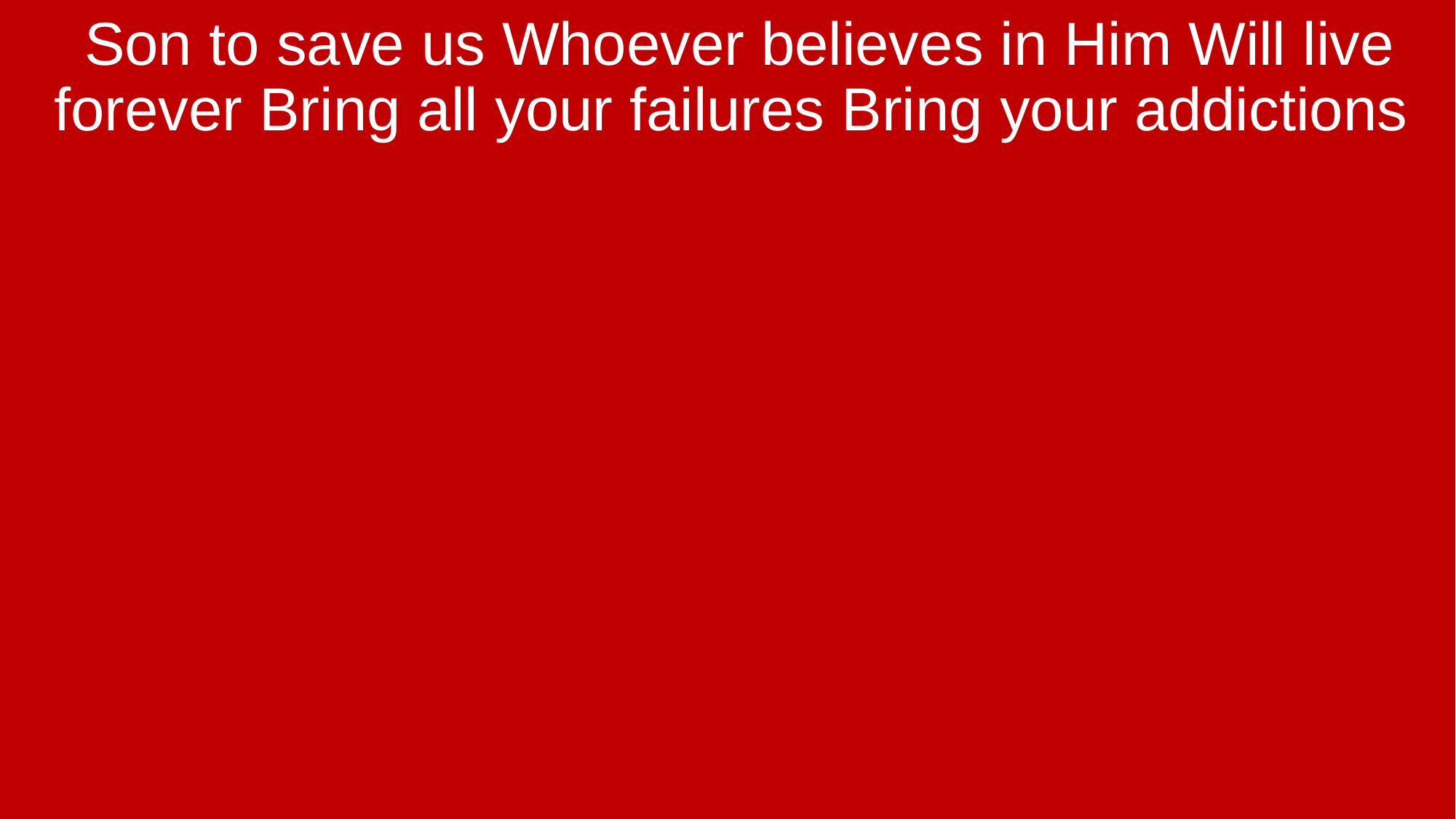

Son to save us Whoever believes in Him Will live forever Bring all your failures Bring your addictions